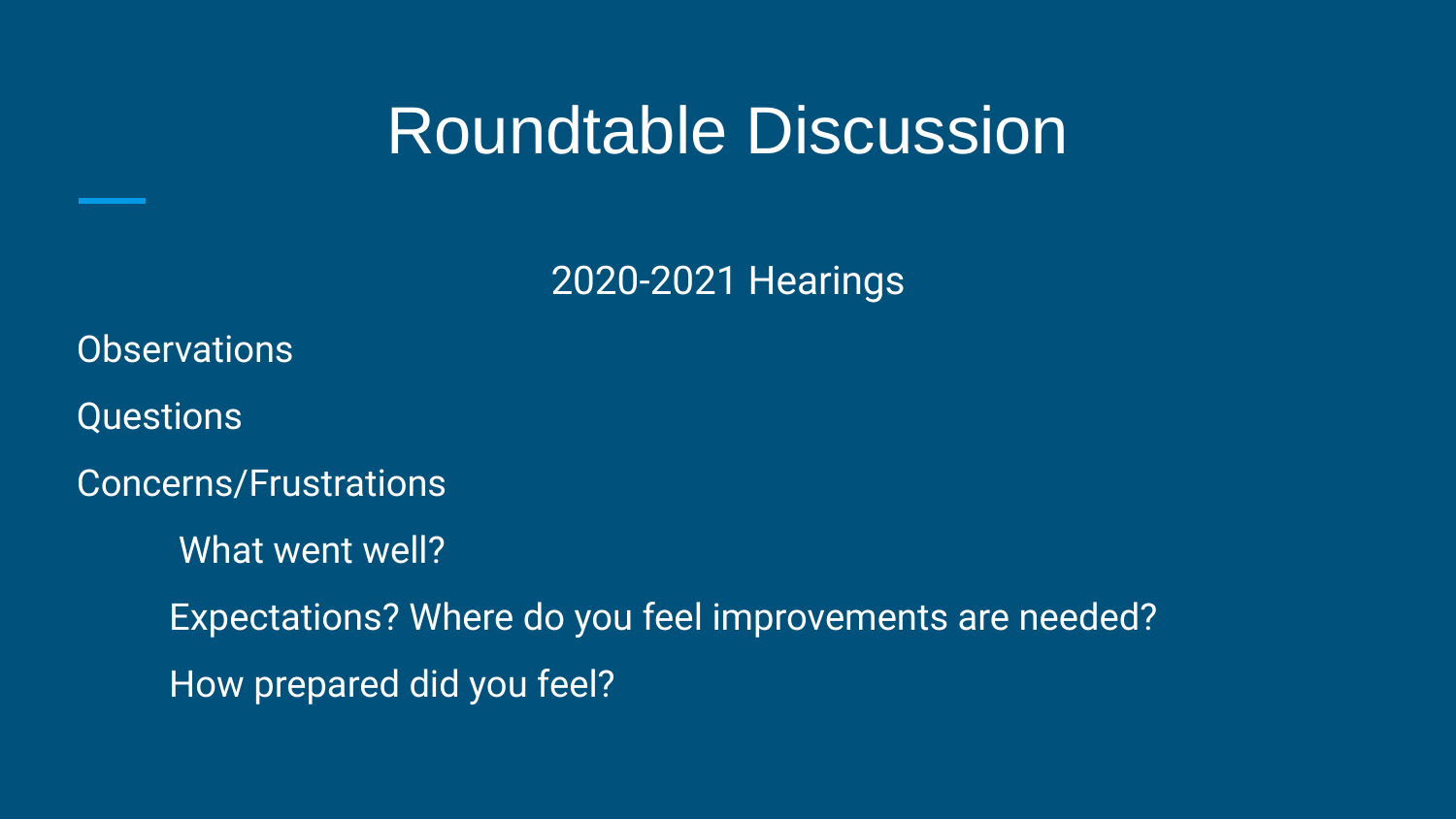

# Roundtable Discussion
2020-2021 Hearings
Observations
Questions
Concerns/Frustrations
	What went well?
Expectations? Where do you feel improvements are needed?
How prepared did you feel?